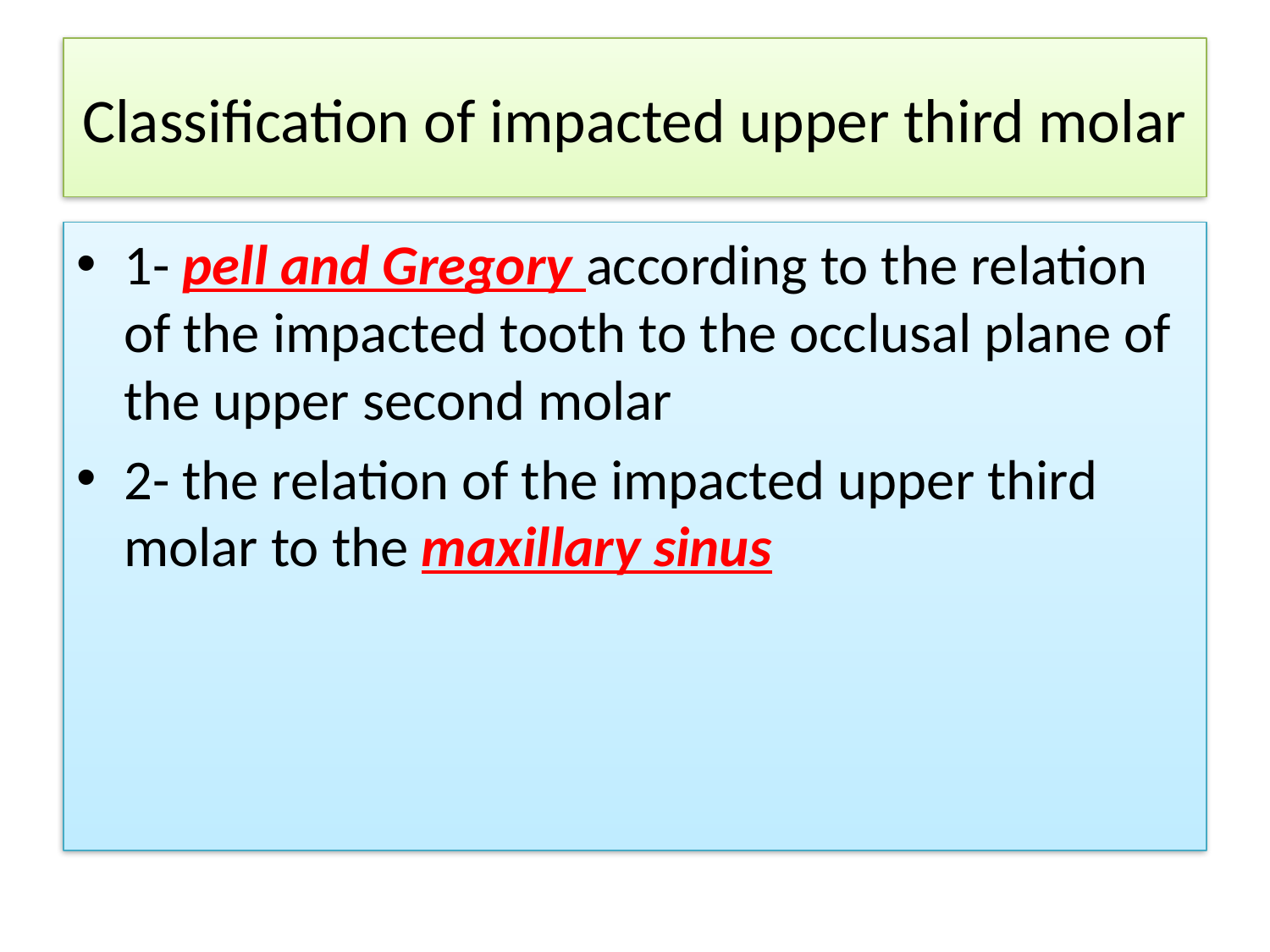

# Classification of impacted upper third molar
1- pell and Gregory according to the relation of the impacted tooth to the occlusal plane of the upper second molar
2- the relation of the impacted upper third molar to the maxillary sinus